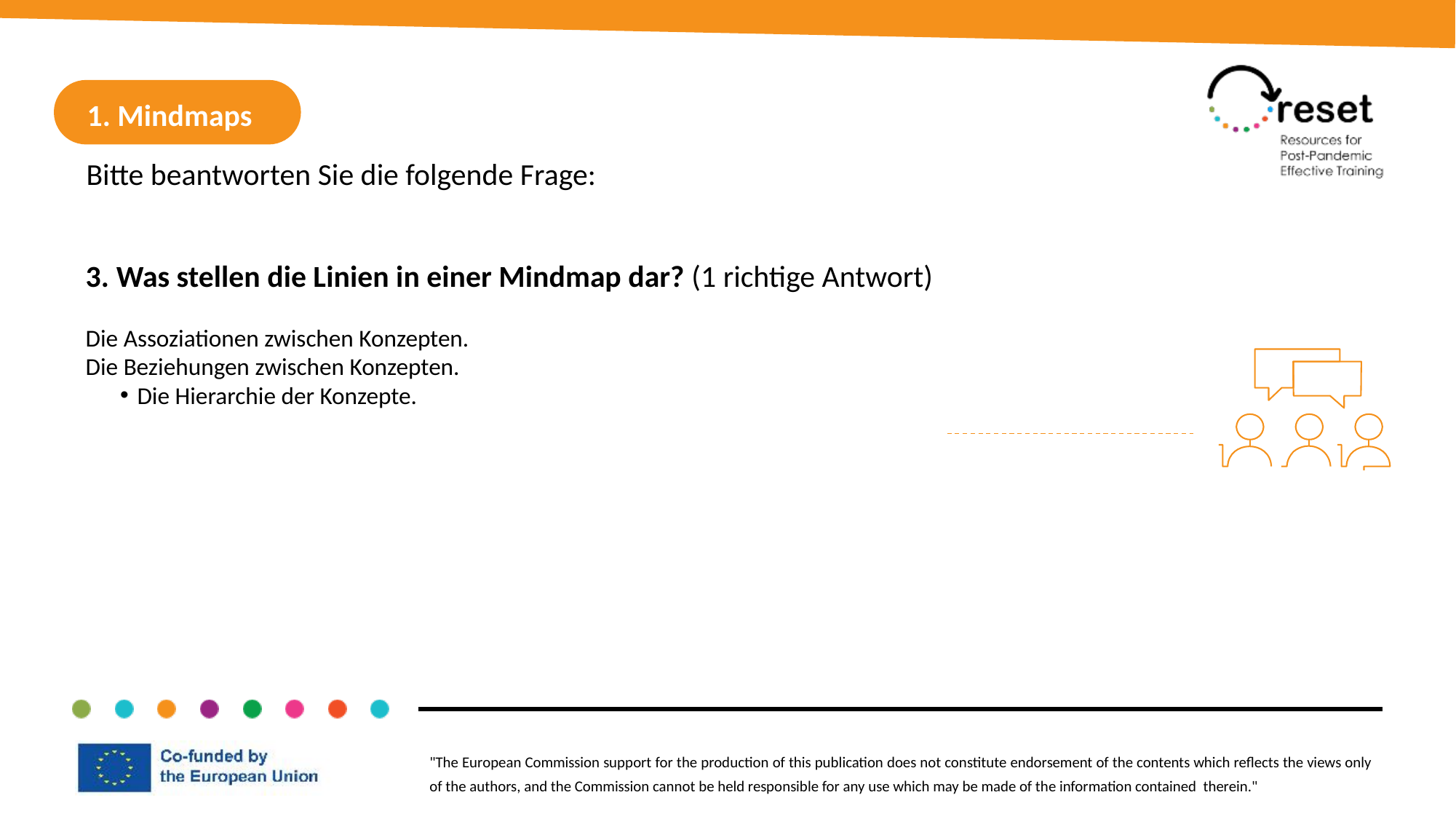

1. Mindmaps
Bitte beantworten Sie die folgende Frage:
3. Was stellen die Linien in einer Mindmap dar? (1 richtige Antwort)
Die Assoziationen zwischen Konzepten.
Die Beziehungen zwischen Konzepten.
Die Hierarchie der Konzepte.